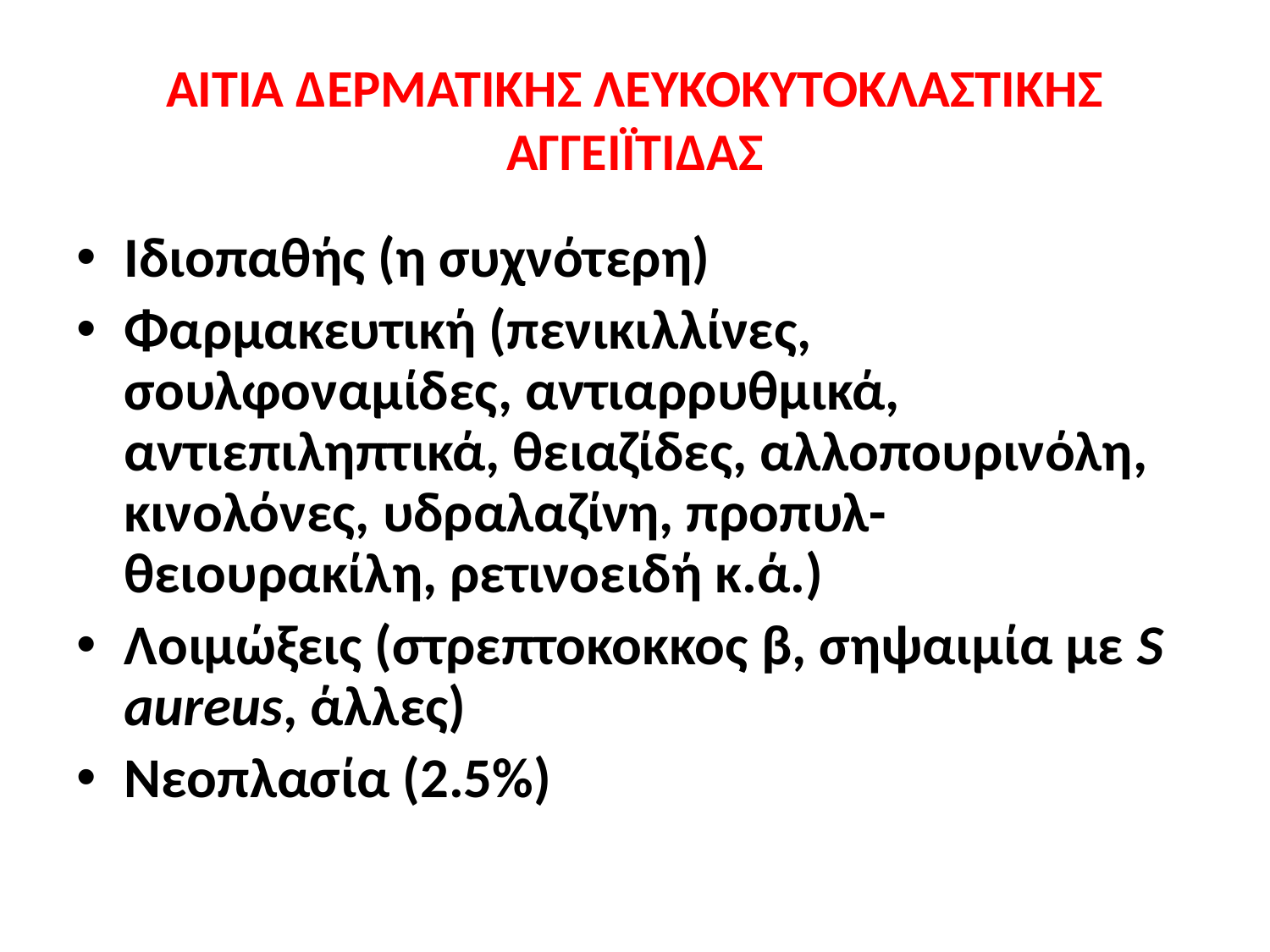

# ΑΙΤΙΑ ΔΕΡΜΑΤΙΚΗΣ ΛΕΥΚΟΚΥΤΟΚΛΑΣΤΙΚΗΣ ΑΓΓΕΙΪΤΙΔΑΣ
Ιδιοπαθής (η συχνότερη)
Φαρμακευτική (πενικιλλίνες, σουλφοναμίδες, αντιαρρυθμικά, αντιεπιληπτικά, θειαζίδες, αλλοπουρινόλη, κινολόνες, υδραλαζίνη, προπυλ-θειουρακίλη, ρετινοειδή κ.ά.)
Λοιμώξεις (στρεπτοκοκκος β, σηψαιμία με S aureus, άλλες)
Νεοπλασία (2.5%)